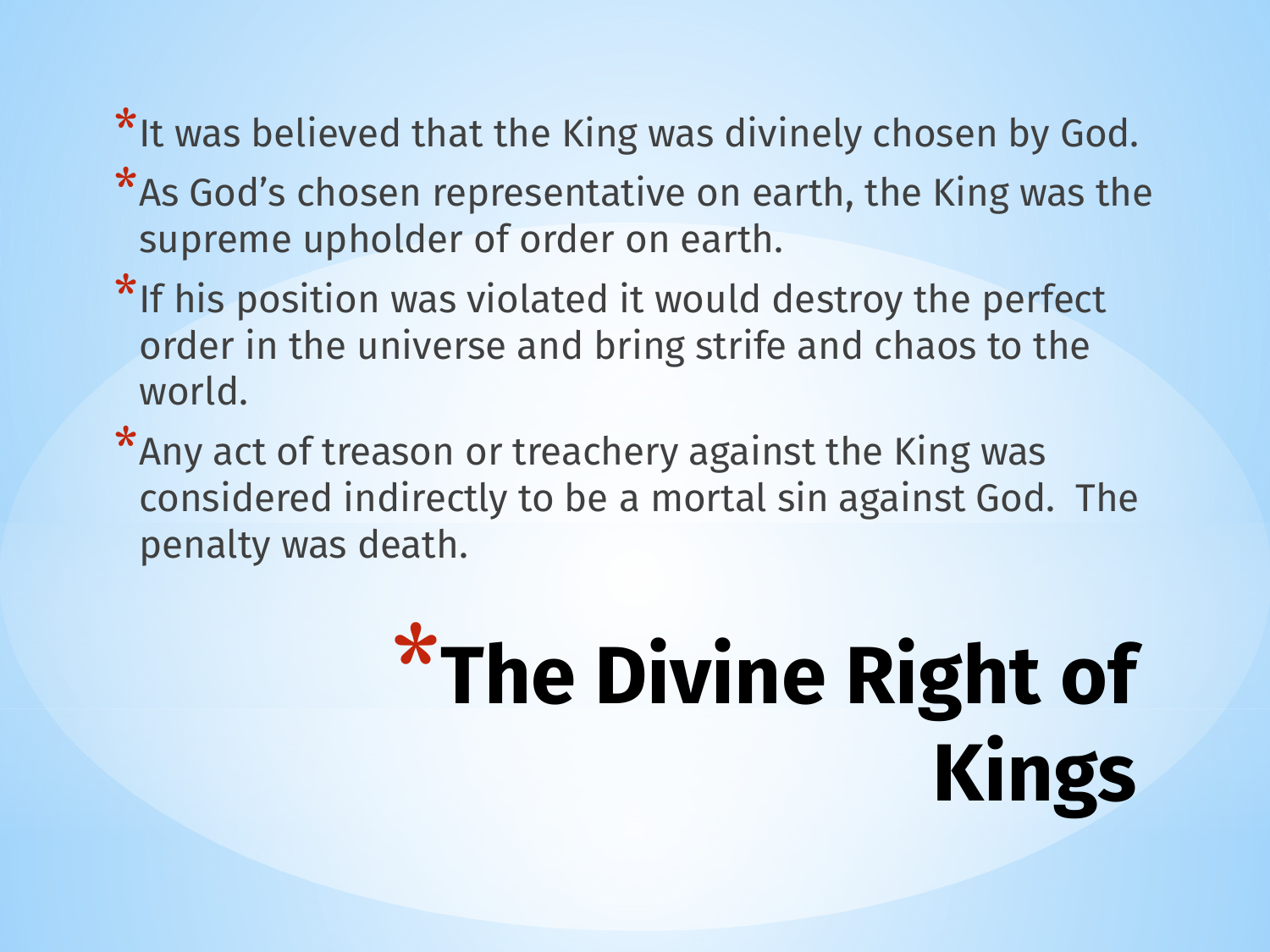

It was believed that the King was divinely chosen by God.
As God’s chosen representative on earth, the King was the supreme upholder of order on earth.
If his position was violated it would destroy the perfect order in the universe and bring strife and chaos to the world.
Any act of treason or treachery against the King was considered indirectly to be a mortal sin against God.  The penalty was death.
# The Divine Right of Kings